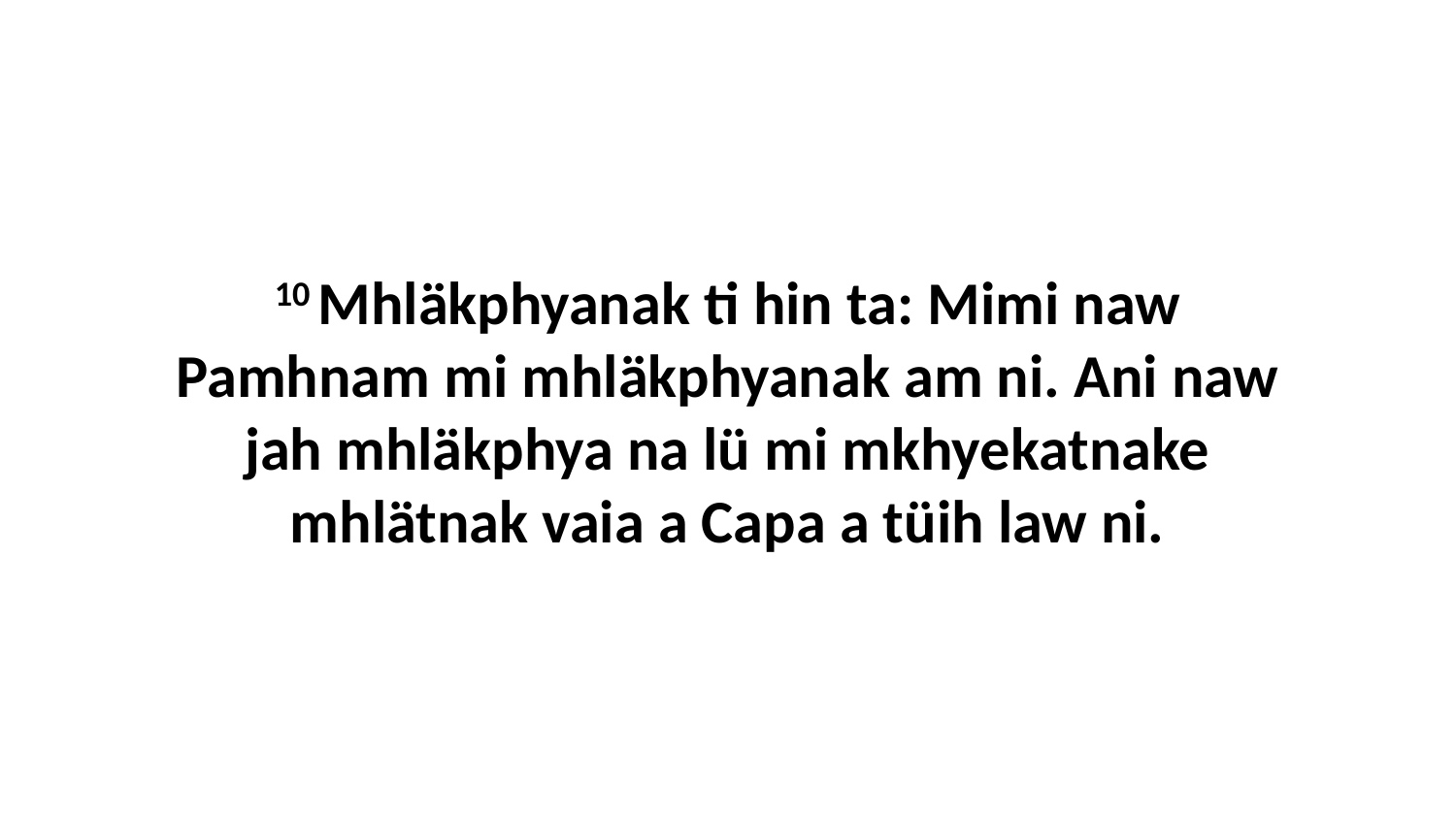

10 Mhläkphyanak ti hin ta: Mimi naw Pamhnam mi mhläkphyanak am ni. Ani naw jah mhläkphya na lü mi mkhyekatnake mhlätnak vaia a Capa a tüih law ni.